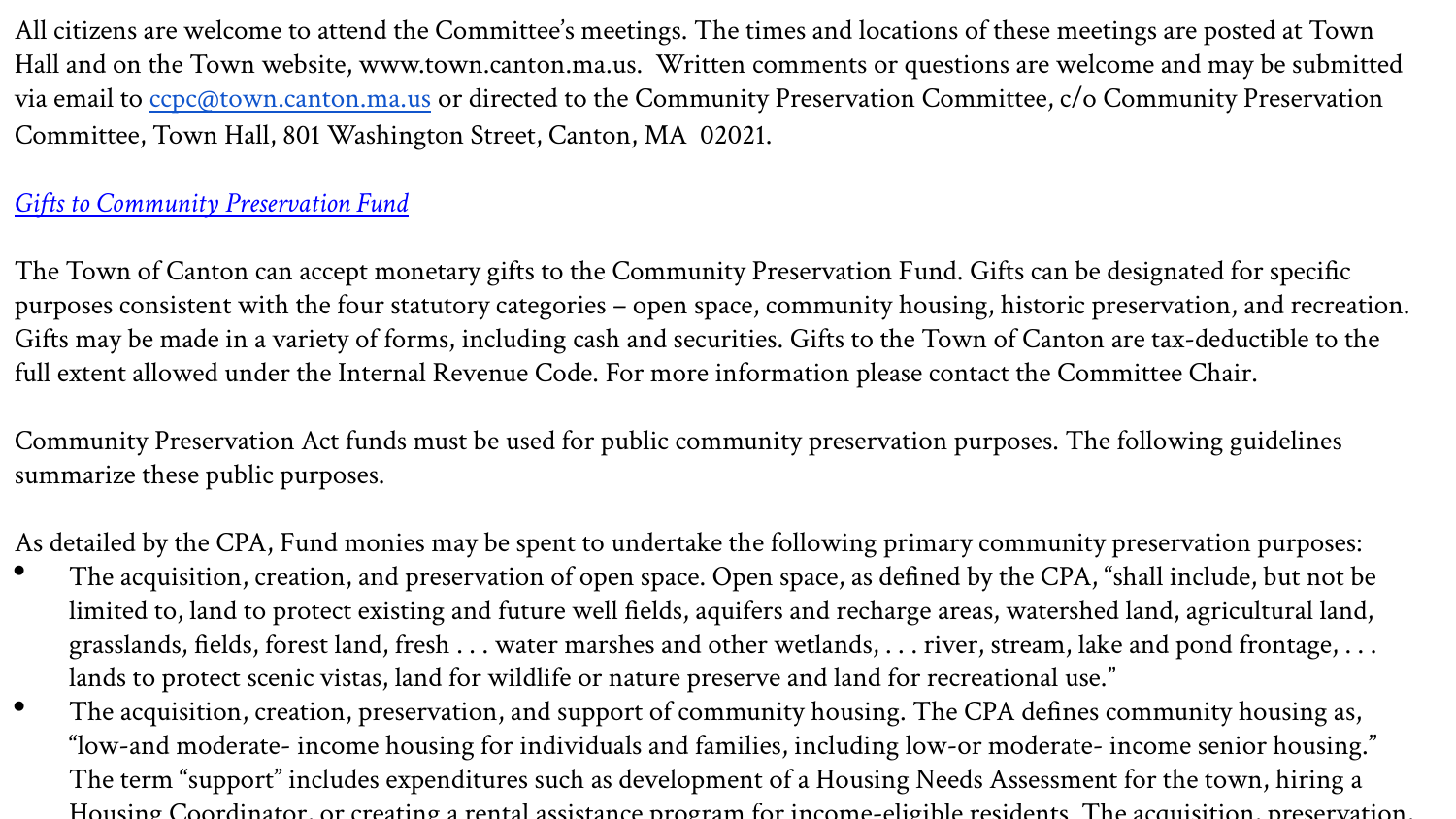

All citizens are welcome to attend the Committee’s meetings. The times and locations of these meetings are posted at Town Hall and on the Town website, www.town.canton.ma.us.  Written comments or questions are welcome and may be submitted via email to ccpc@town.canton.ma.us or directed to the Community Preservation Committee, c/o Community Preservation Committee, Town Hall, 801 Washington Street, Canton, MA  02021.

Gifts to Community Preservation Fund

The Town of Canton can accept monetary gifts to the Community Preservation Fund. Gifts can be designated for specific purposes consistent with the four statutory categories – open space, community housing, historic preservation, and recreation. Gifts may be made in a variety of forms, including cash and securities. Gifts to the Town of Canton are tax-deductible to the full extent allowed under the Internal Revenue Code. For more information please contact the Committee Chair.

Community Preservation Act funds must be used for public community preservation purposes. The following guidelines summarize these public purposes.

As detailed by the CPA, Fund monies may be spent to undertake the following primary community preservation purposes:
The acquisition, creation, and preservation of open space. Open space, as defined by the CPA, “shall include, but not be limited to, land to protect existing and future well fields, aquifers and recharge areas, watershed land, agricultural land, grasslands, fields, forest land, fresh . . . water marshes and other wetlands, . . . river, stream, lake and pond frontage, . . . lands to protect scenic vistas, land for wildlife or nature preserve and land for recreational use.”
The acquisition, creation, preservation, and support of community housing. The CPA defines community housing as, “low-and moderate- income housing for individuals and families, including low-or moderate- income senior housing.” The term “support” includes expenditures such as development of a Housing Needs Assessment for the town, hiring a Housing Coordinator, or creating a rental assistance program for income-eligible residents. The acquisition, preservation, rehabilitation, and restoration of historic resources. The CPA recognizes historic resources as, “historical structures and landscapes,” including “a building, structure, vessel, or real property that is listed or eligible for listing on the State register of historic places or has been determined by the local historic preservation commission to be significant in the history, archeology, architecture, or culture of a city or town.” For CPA purposes, the local historic preservation commission is the Town of Canton Historical Commission.
The acquisition, creation, and preservation of land for recreational use. The CPA defines recreational use as, “active or passive recreational use including, but not limited to, the use of land for community gardens, trails, and noncommercial youth and adult sports, and the use of land as a park, playground or athletic field. ‘Recreational use’ shall not include horse or dog racing or the use of land for a stadium, gymnasium, or similar structure.”